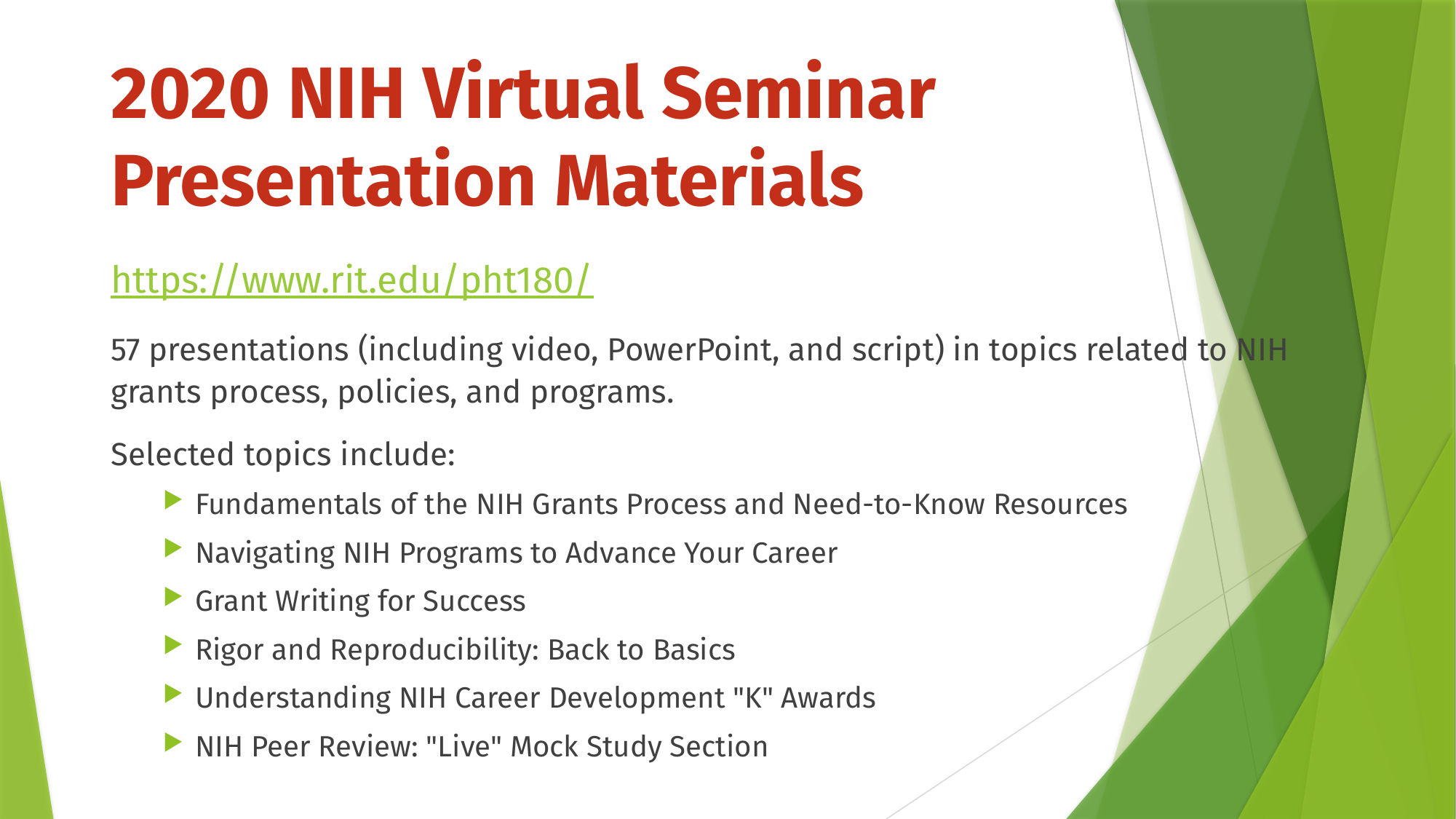

# 2020 NIH Virtual Seminar Presentation Materials
https://www.rit.edu/pht180/
57 presentations (including video, PowerPoint, and script) in topics related to NIH grants process, policies, and programs.
Selected topics include:
Fundamentals of the NIH Grants Process and Need-to-Know Resources
Navigating NIH Programs to Advance Your Career
Grant Writing for Success
Rigor and Reproducibility: Back to Basics
Understanding NIH Career Development "K" Awards
NIH Peer Review: "Live" Mock Study Section